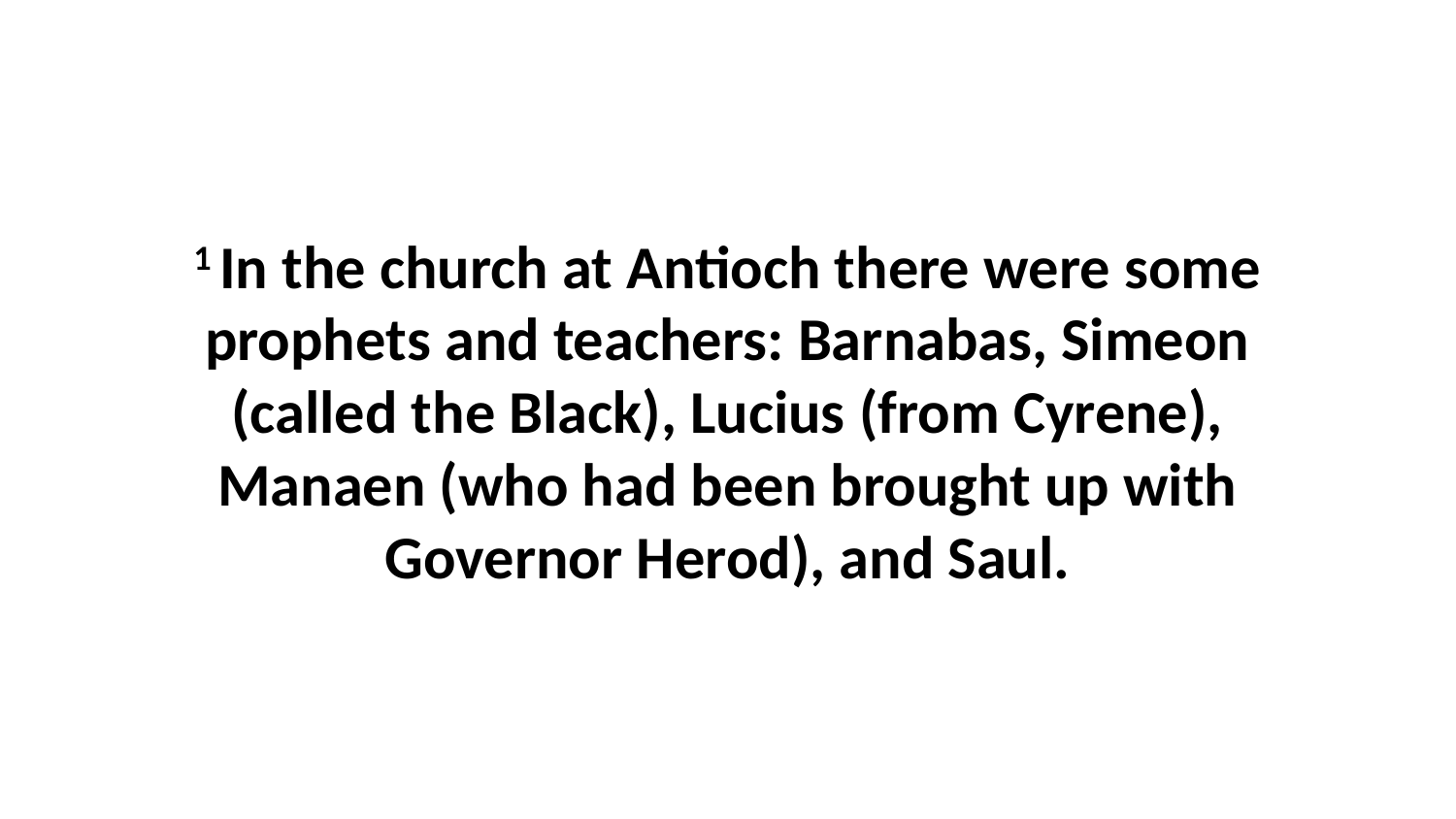

1 In the church at Antioch there were some prophets and teachers: Barnabas, Simeon (called the Black), Lucius (from Cyrene), Manaen (who had been brought up with Governor Herod), and Saul.